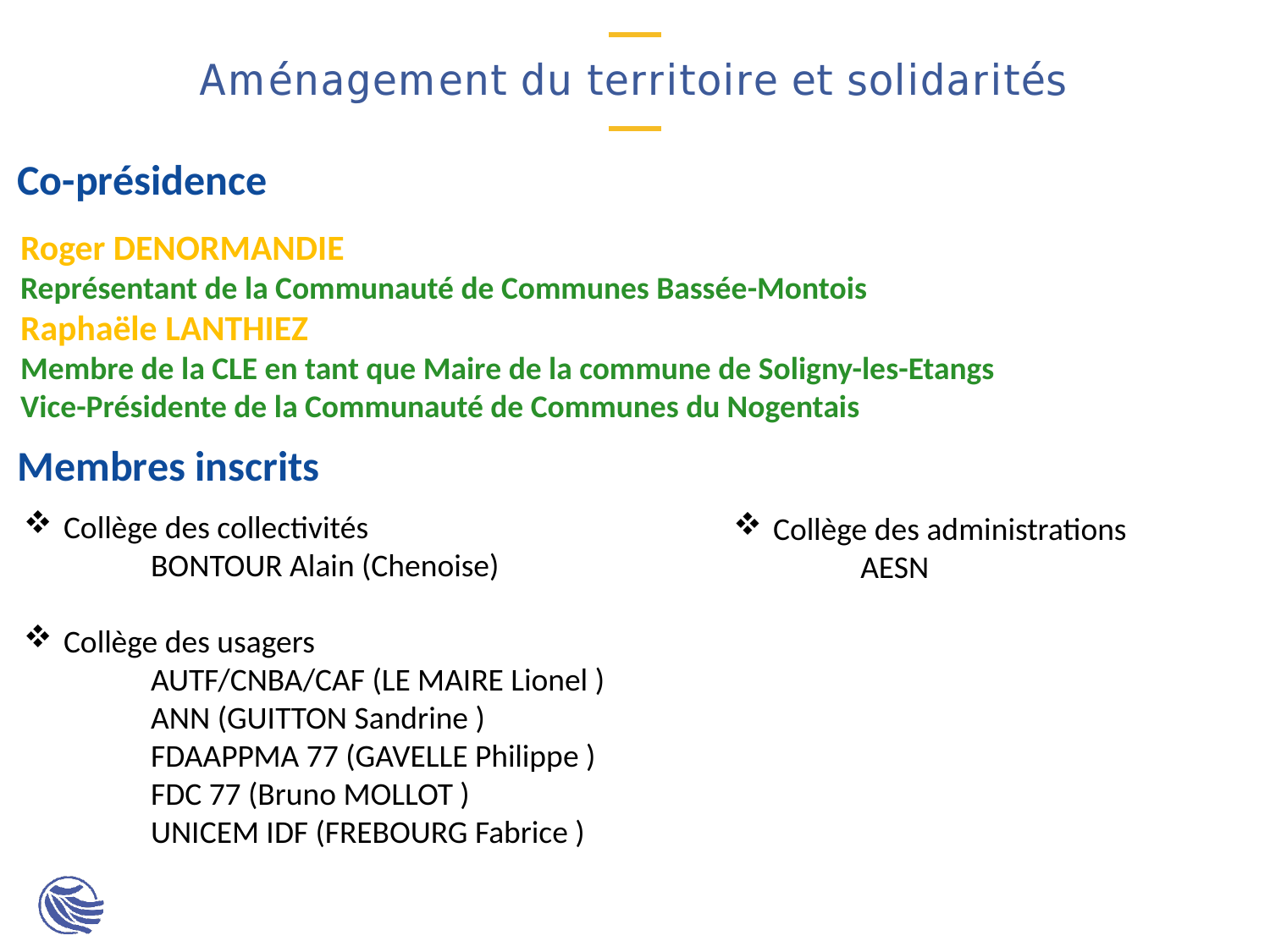

# Aménagement du territoire et solidarités
Co-présidence
Roger DENORMANDIE
Représentant de la Communauté de Communes Bassée-Montois
Raphaële LANTHIEZ
Membre de la CLE en tant que Maire de la commune de Soligny-les-Etangs
Vice-Présidente de la Communauté de Communes du Nogentais
Membres inscrits

Collège des administrations
	AESN
Collège des collectivités
	BONTOUR Alain (Chenoise)

Collège des usagers
	AUTF/CNBA/CAF (LE MAIRE Lionel )
	ANN (GUITTON Sandrine )
	FDAAPPMA 77 (GAVELLE Philippe )
	FDC 77 (Bruno MOLLOT )
	UNICEM IDF (FREBOURG Fabrice )